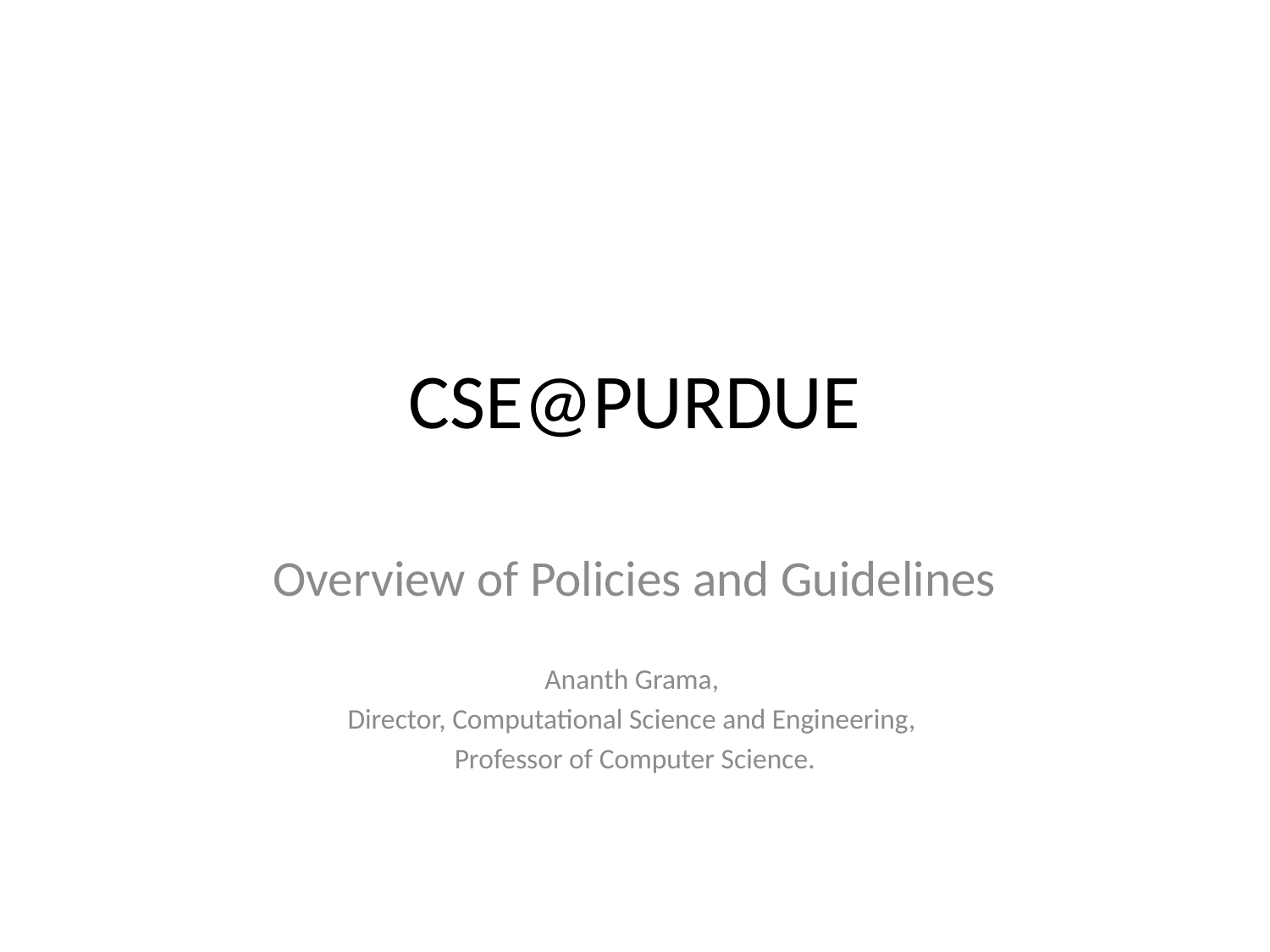

# CSE@PURDUE
Overview of Policies and Guidelines

Ananth Grama,
Director, Computational Science and Engineering,
Professor of Computer Science.